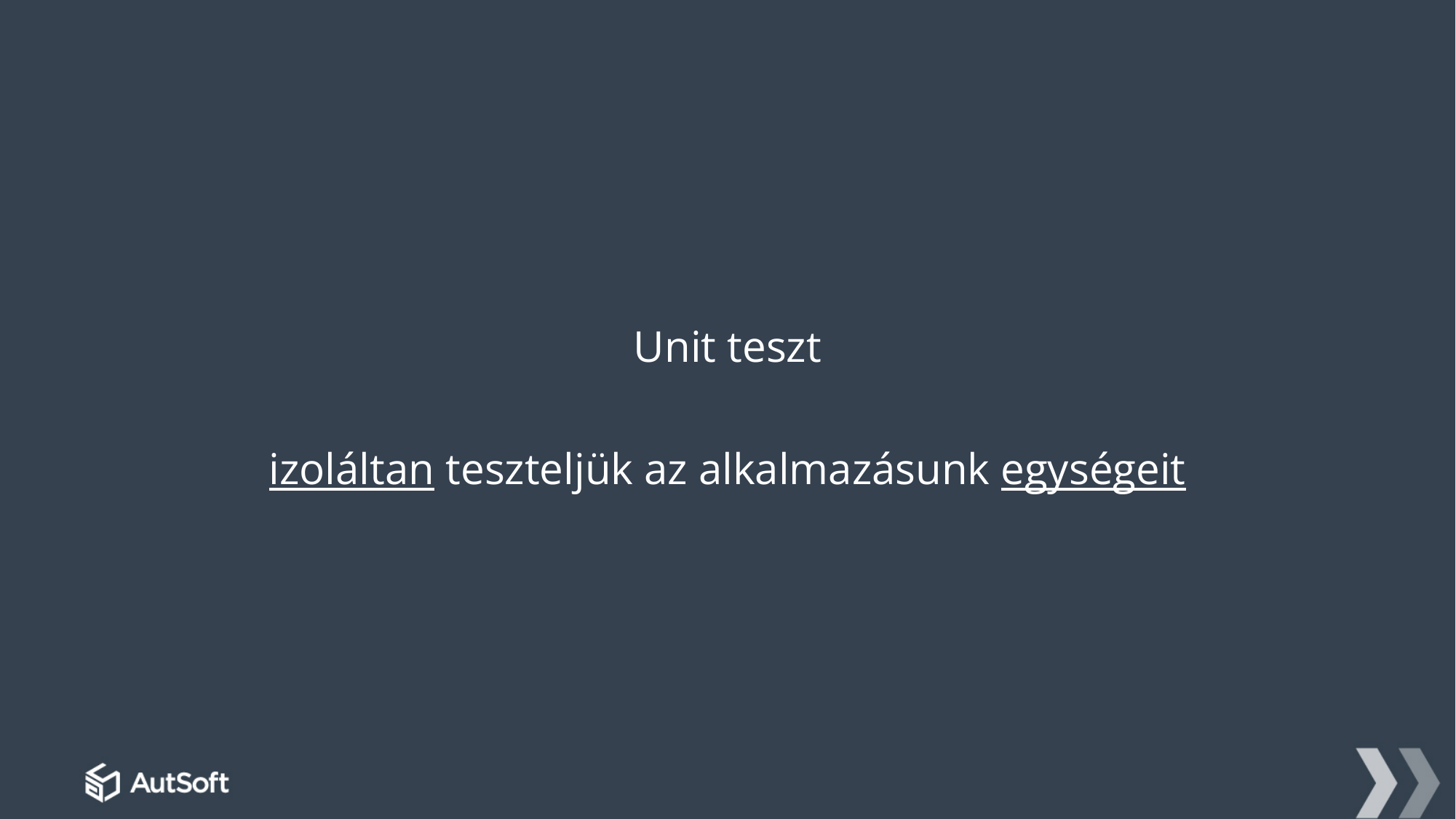

Unit teszt

izoláltan teszteljük az alkalmazásunk egységeit